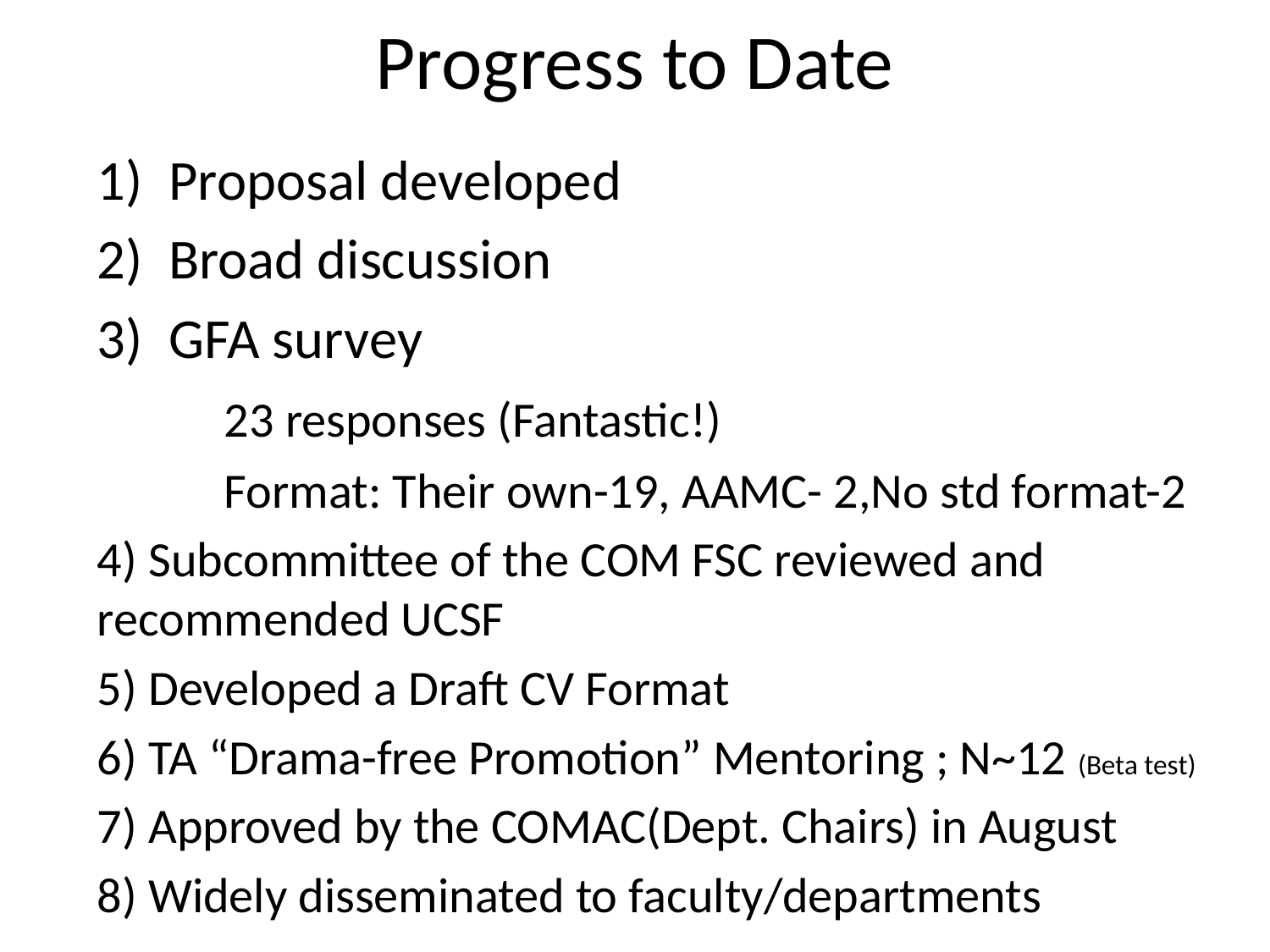

# Progress to Date
Proposal developed
Broad discussion
GFA survey
	23 responses (Fantastic!)
	Format: Their own-19, AAMC- 2,No std format-2
4) Subcommittee of the COM FSC reviewed and recommended UCSF
5) Developed a Draft CV Format
6) TA “Drama-free Promotion” Mentoring ; N~12 (Beta test)
7) Approved by the COMAC(Dept. Chairs) in August
8) Widely disseminated to faculty/departments